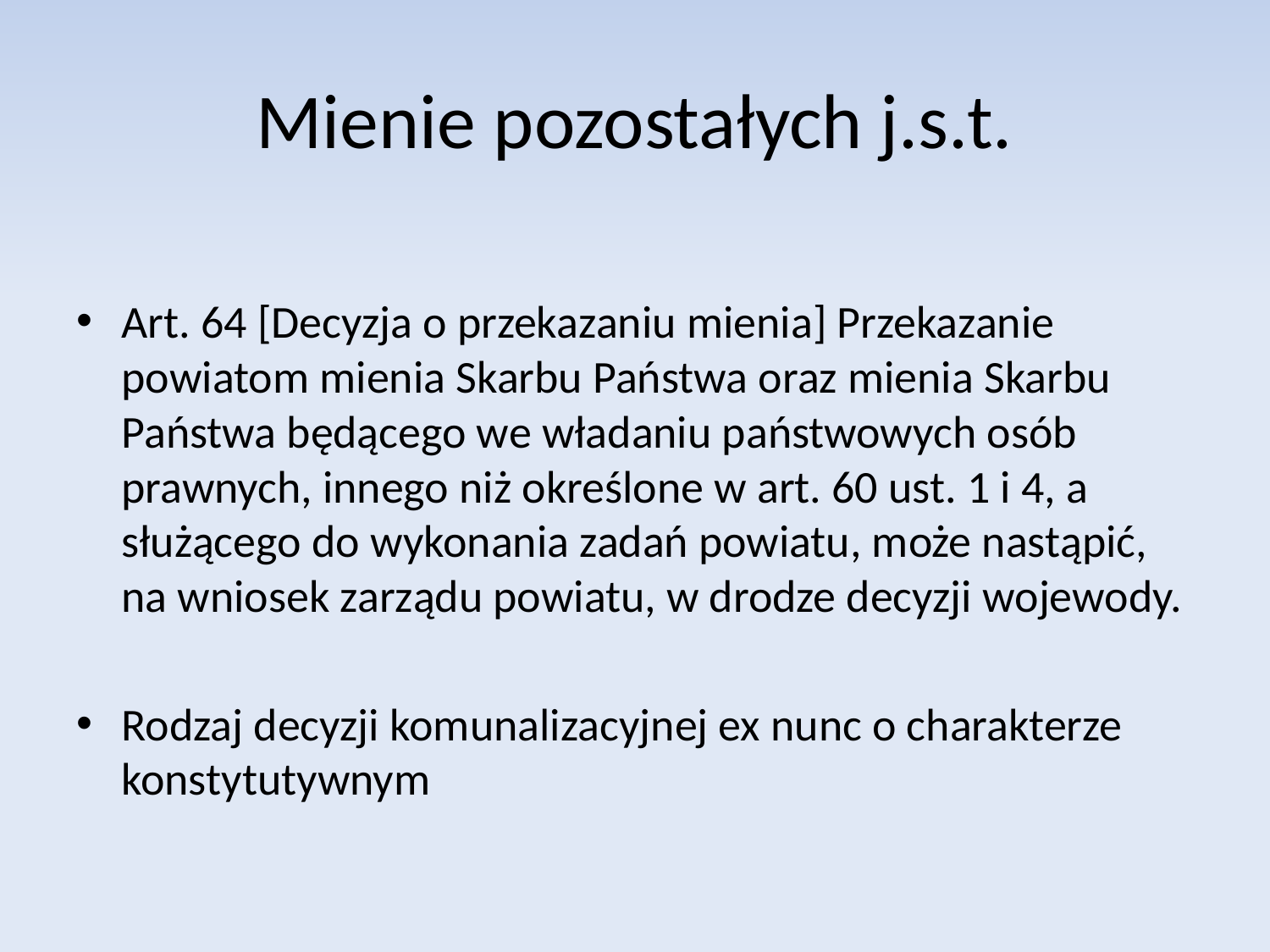

# Mienie pozostałych j.s.t.

Art. 64 [Decyzja o przekazaniu mienia] Przekazanie powiatom mienia Skarbu Państwa oraz mienia Skarbu Państwa będącego we władaniu państwowych osób prawnych, innego niż określone w art. 60 ust. 1 i 4, a służącego do wykonania zadań powiatu, może nastąpić, na wniosek zarządu powiatu, w drodze decyzji wojewody.

Rodzaj decyzji komunalizacyjnej ex nunc o charakterze konstytutywnym